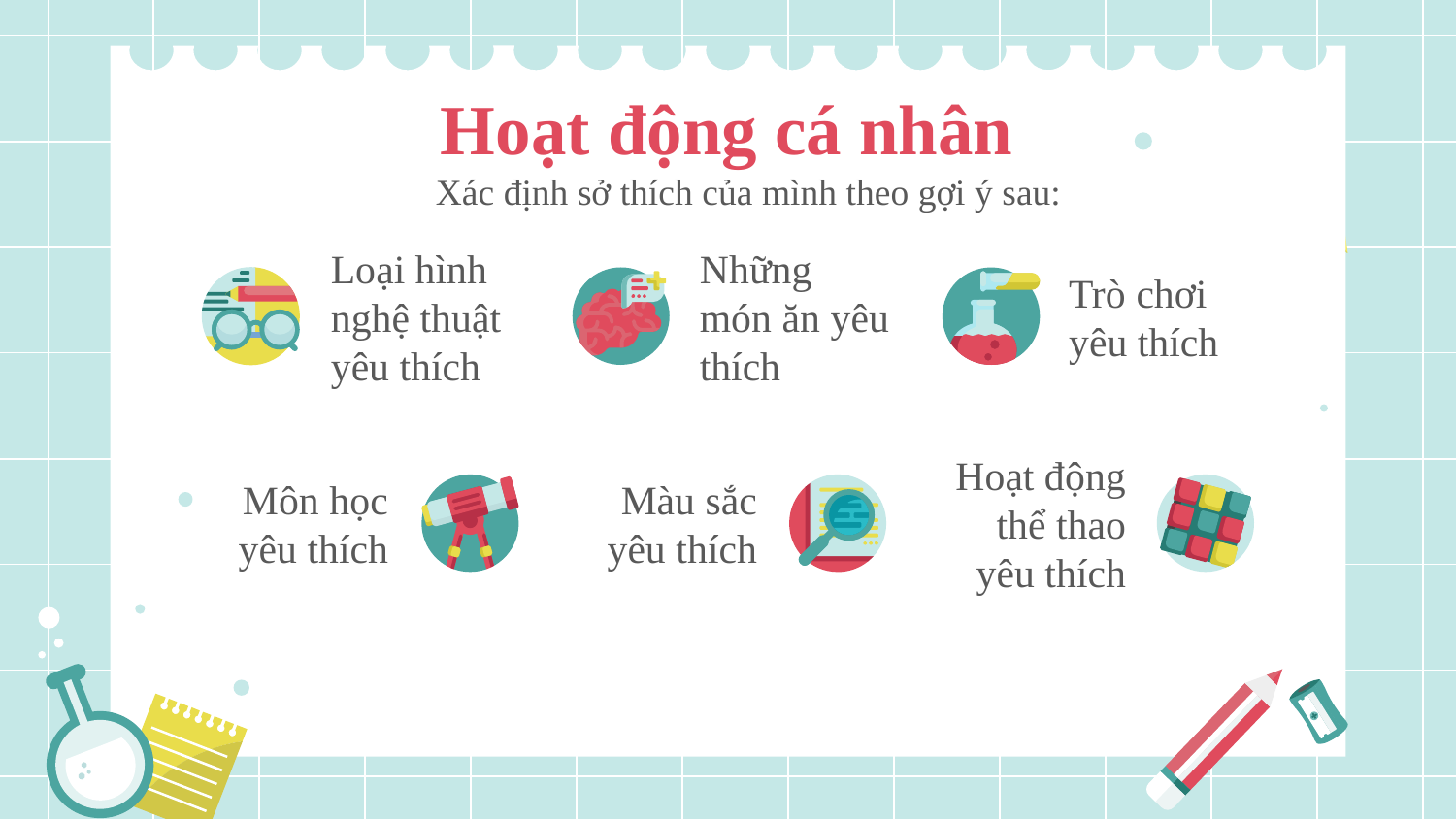

# Hoạt động cá nhân
Xác định sở thích của mình theo gợi ý sau:

Loại hình nghệ thuật yêu thích
Những món ăn yêu thích
Trò chơi yêu thích

Môn học yêu thích
Màu sắc yêu thích
Hoạt động thể thao yêu thích